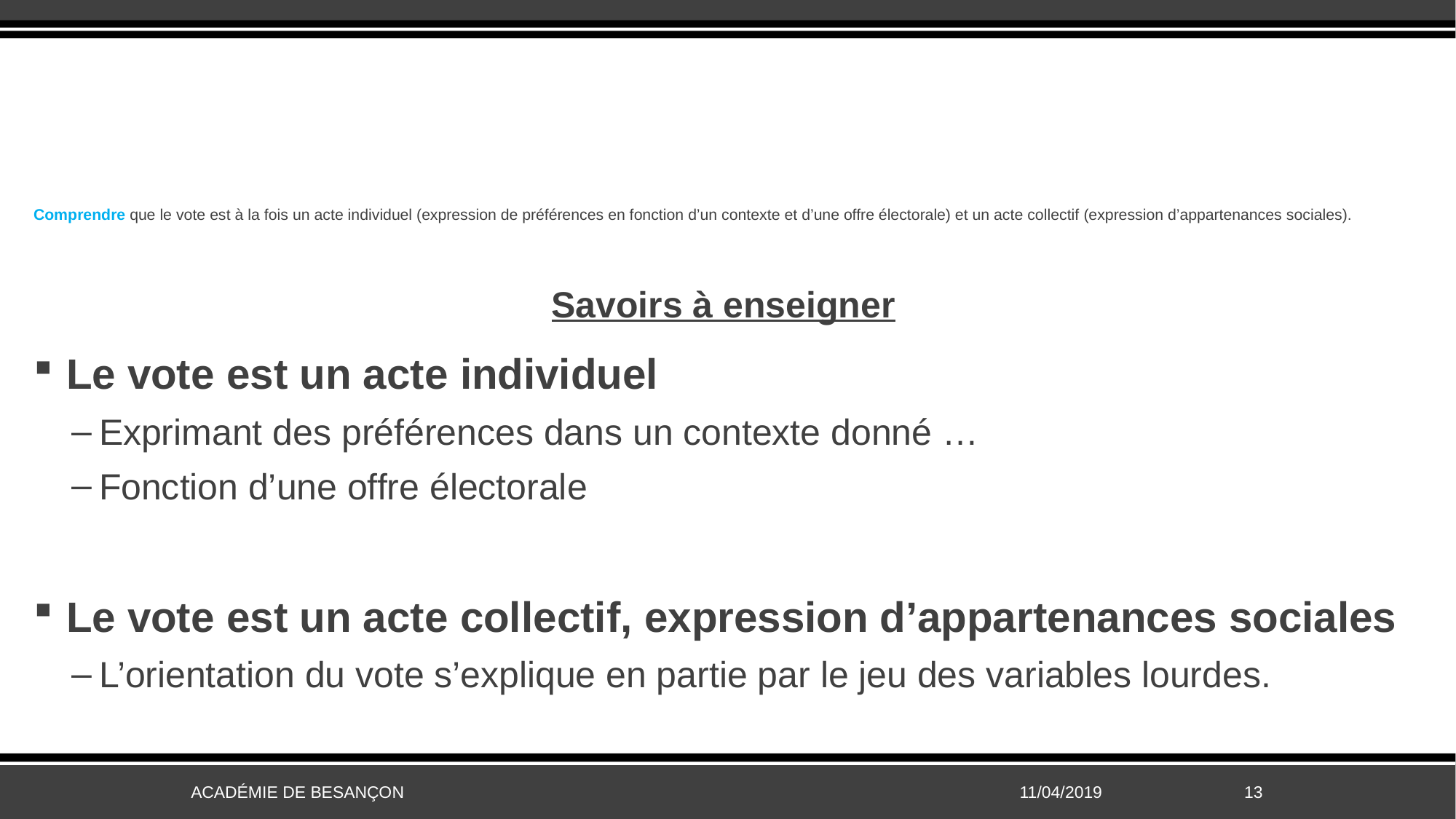

# Comprendre que le vote est à la fois un acte individuel (expression de préférences en fonction d’un contexte et d’une offre électorale) et un acte collectif (expression d’appartenances sociales).
Savoirs à enseigner
Le vote est un acte individuel
Exprimant des préférences dans un contexte donné …
Fonction d’une offre électorale

Le vote est un acte collectif, expression d’appartenances sociales
L’orientation du vote s’explique en partie par le jeu des variables lourdes.
Académie de Besançon
11/04/2019
13